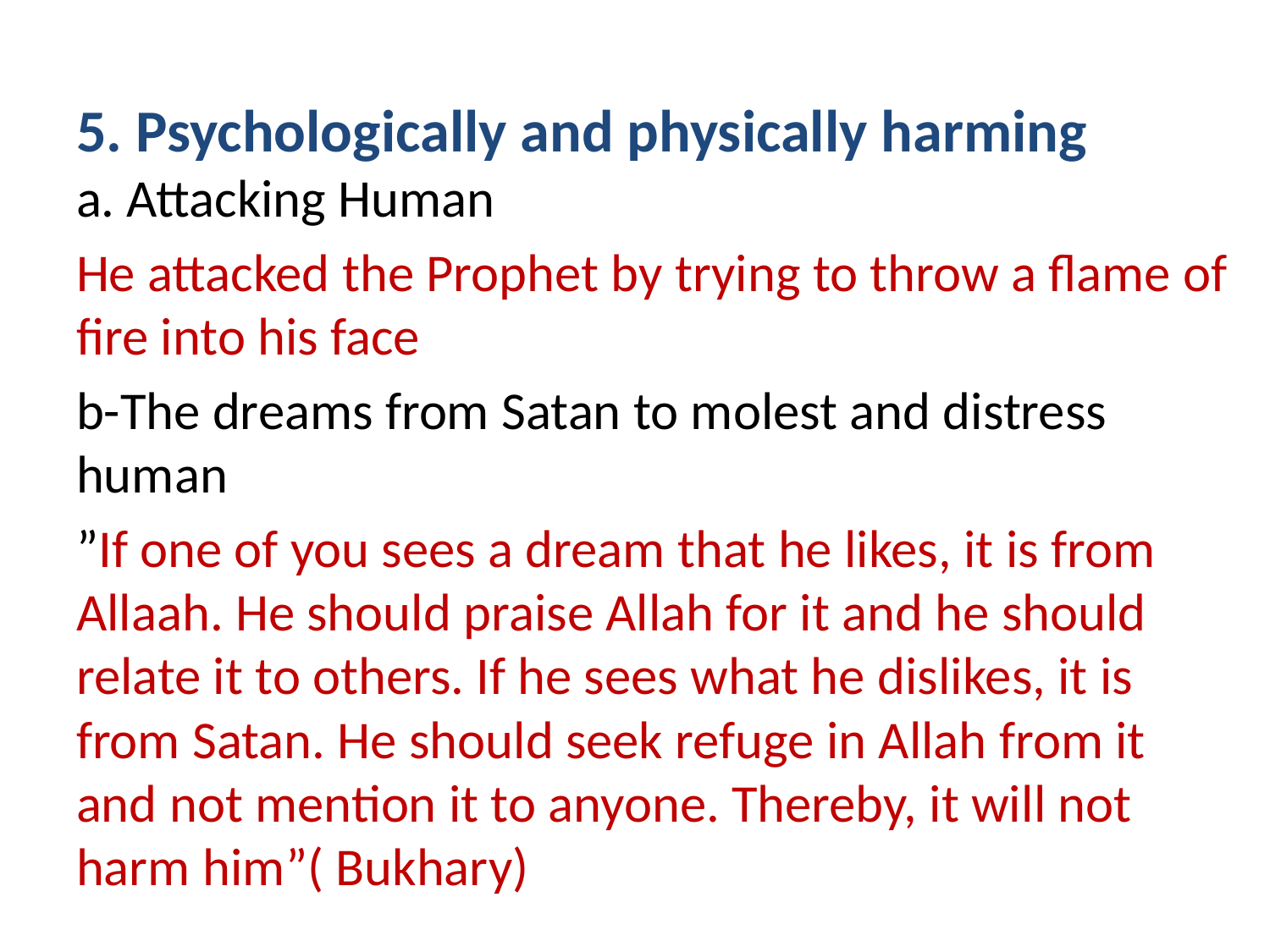

5. Psychologically and physically harming
a. Attacking Human
He attacked the Prophet by trying to throw a flame of fire into his face
b-The dreams from Satan to molest and distress human
”If one of you sees a dream that he likes, it is from Allaah. He should praise Allah for it and he should relate it to others. If he sees what he dislikes, it is from Satan. He should seek refuge in Allah from it and not mention it to anyone. Thereby, it will not harm him”( Bukhary)